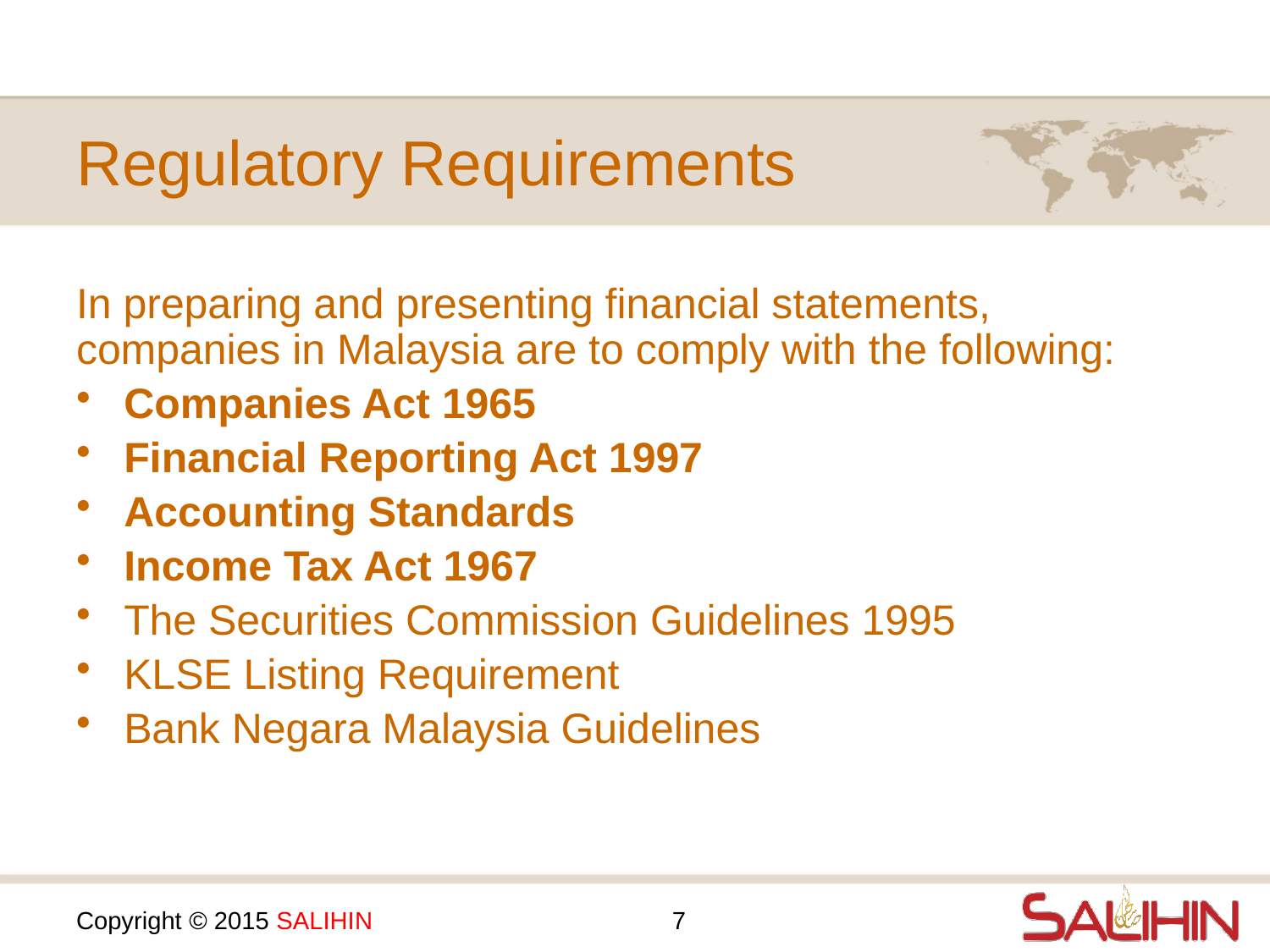

# Regulatory Requirements
In preparing and presenting financial statements, companies in Malaysia are to comply with the following:
Companies Act 1965
Financial Reporting Act 1997
Accounting Standards
Income Tax Act 1967
The Securities Commission Guidelines 1995
KLSE Listing Requirement
Bank Negara Malaysia Guidelines
7